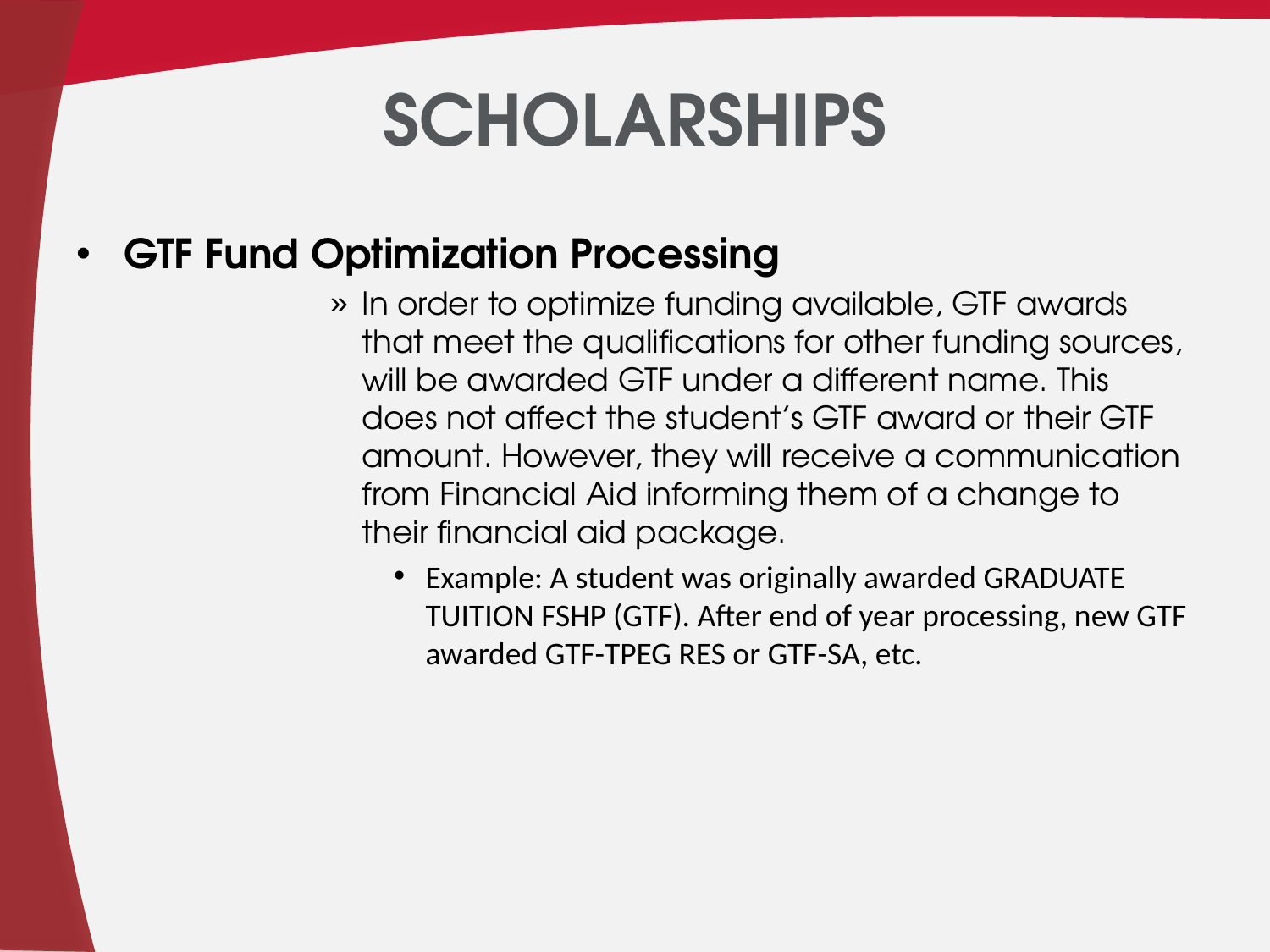

# Scholarships
GTF Fund Optimization Processing
In order to optimize funding available, GTF awards that meet the qualifications for other funding sources, will be awarded GTF under a different name. This does not affect the student’s GTF award or their GTF amount. However, they will receive a communication from Financial Aid informing them of a change to their financial aid package.
Example: A student was originally awarded GRADUATE TUITION FSHP (GTF). After end of year processing, new GTF awarded GTF-TPEG RES or GTF-SA, etc.